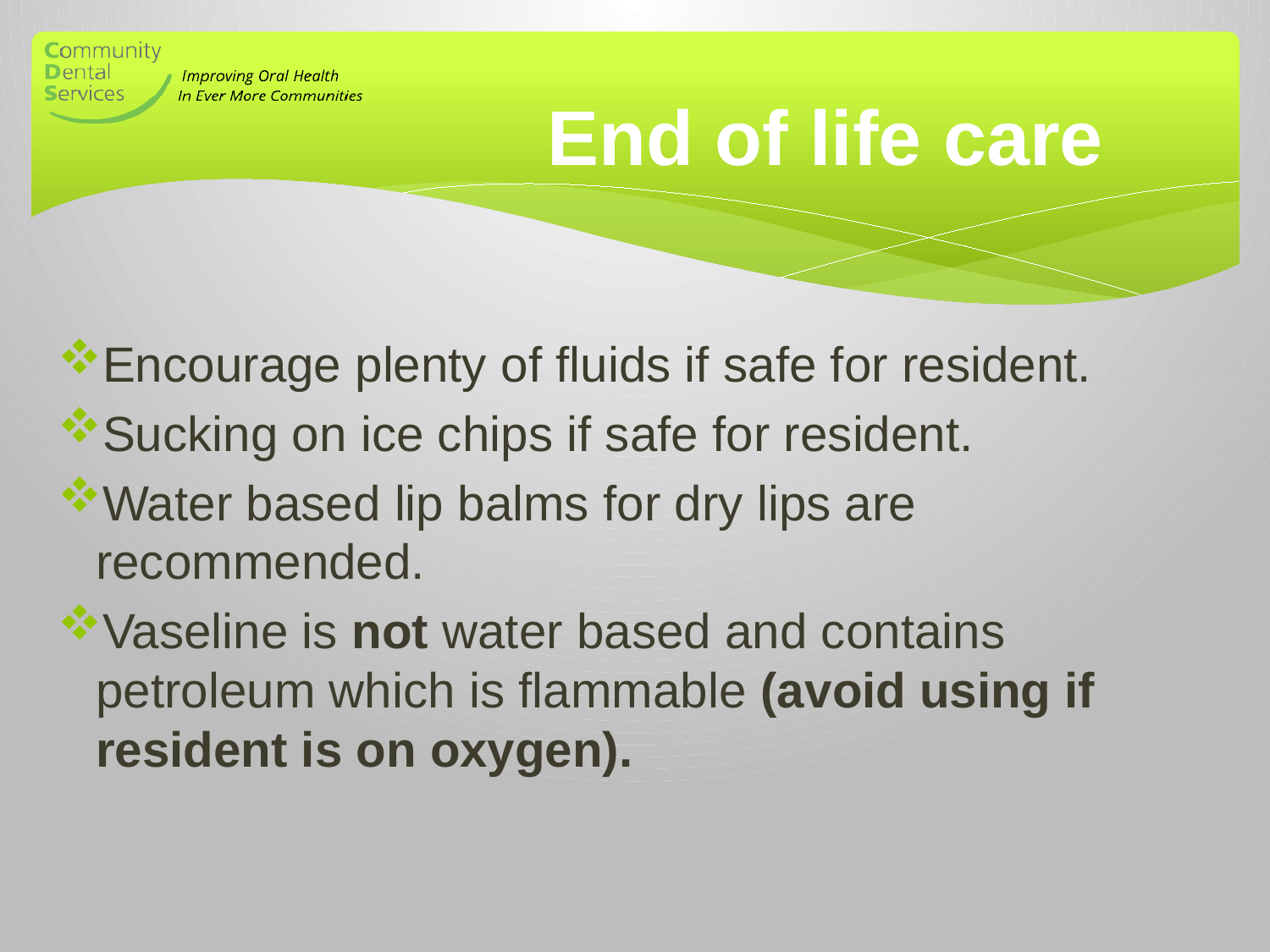

# End of life care

Encourage plenty of fluids if safe for resident.
Sucking on ice chips if safe for resident.
Water based lip balms for dry lips are recommended.
Vaseline is not water based and contains petroleum which is flammable (avoid using if resident is on oxygen).